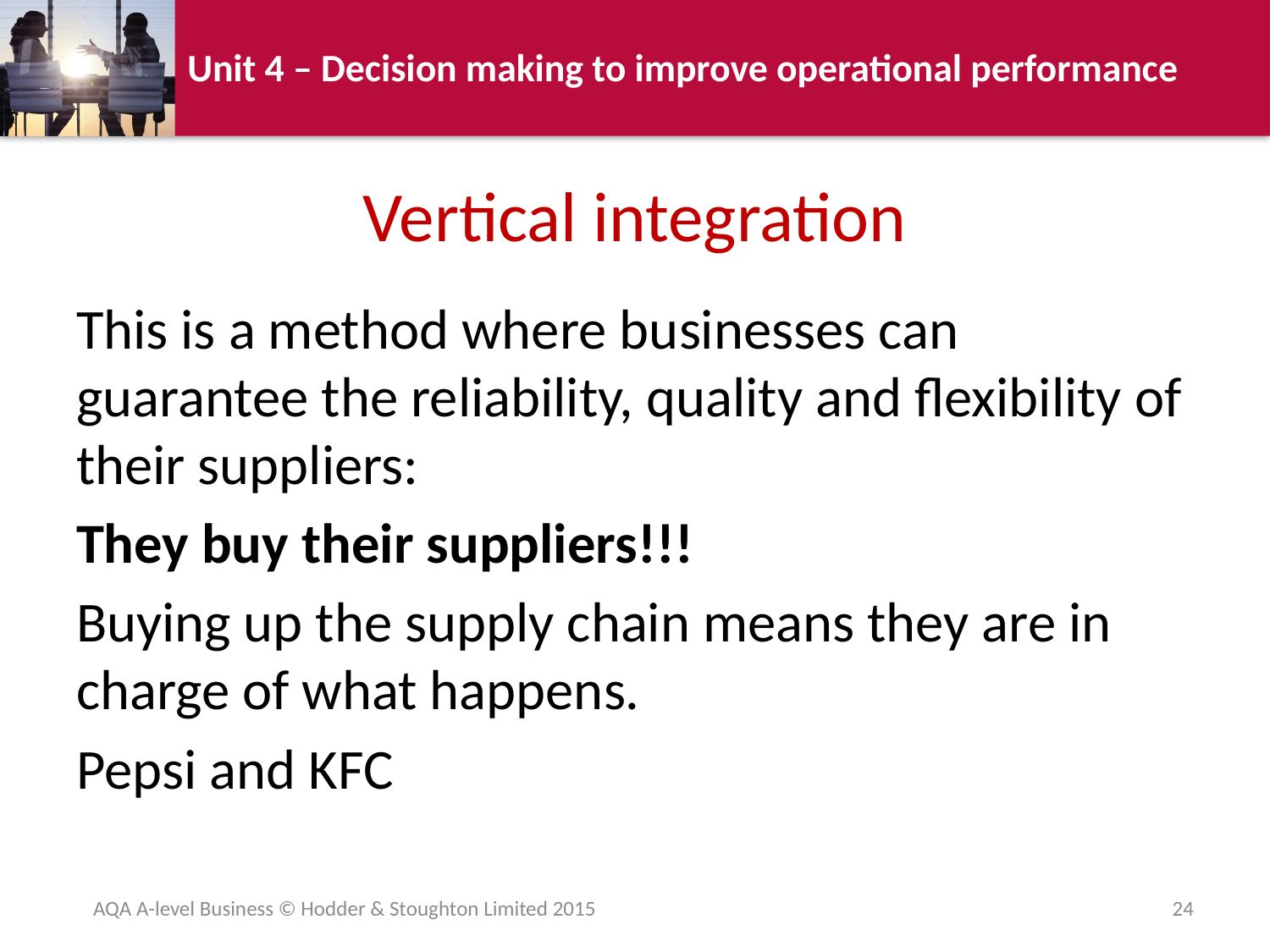

# Vertical integration
This is a method where businesses can guarantee the reliability, quality and flexibility of their suppliers:
They buy their suppliers!!!
Buying up the supply chain means they are in charge of what happens.
Pepsi and KFC
AQA A-level Business © Hodder & Stoughton Limited 2015
24